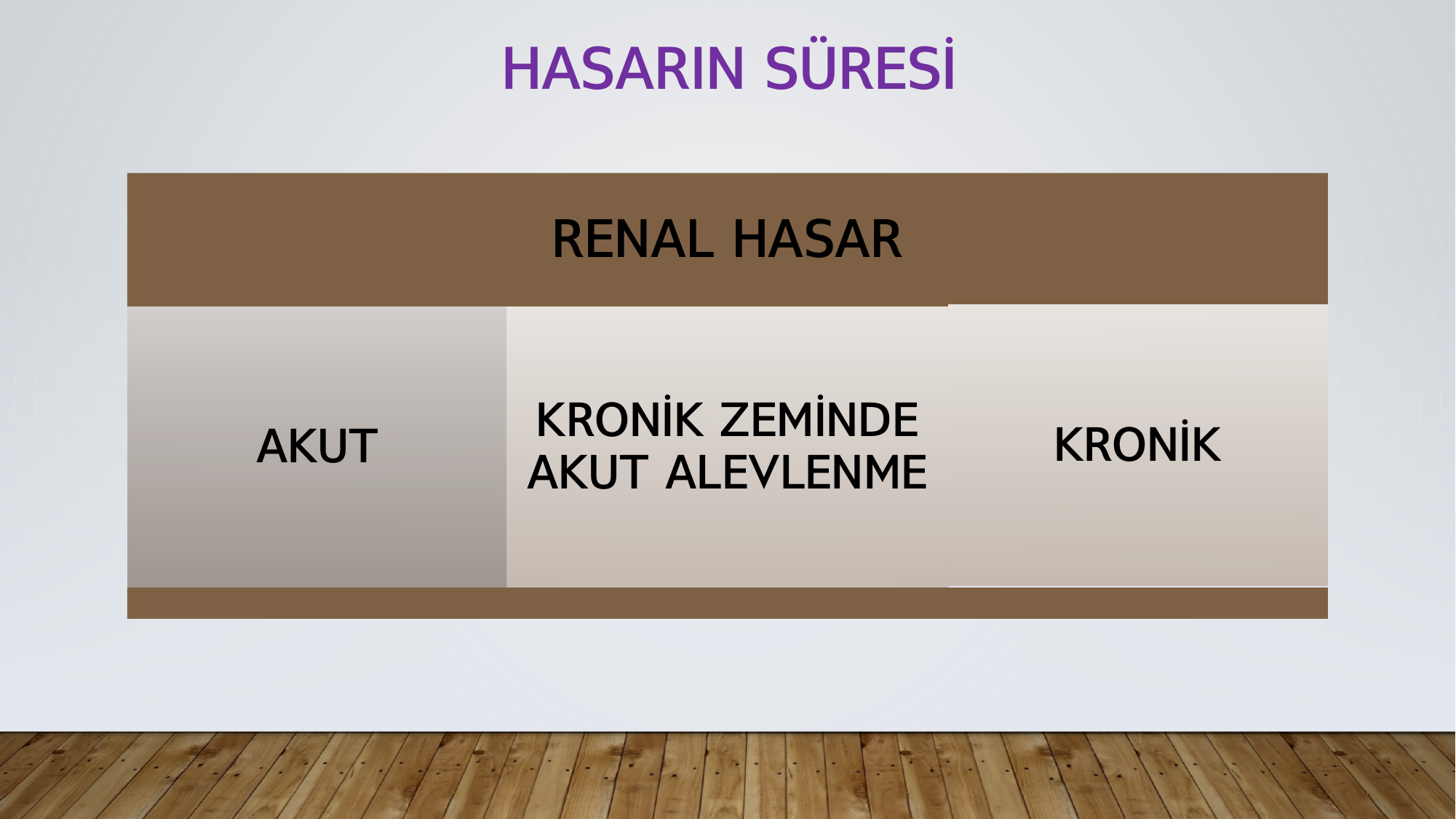

# HASARIN SÜRESİ
RENAL HASAR
AKUT
KRONİK ZEMİNDE AKUT ALEVLENME
KRONİK